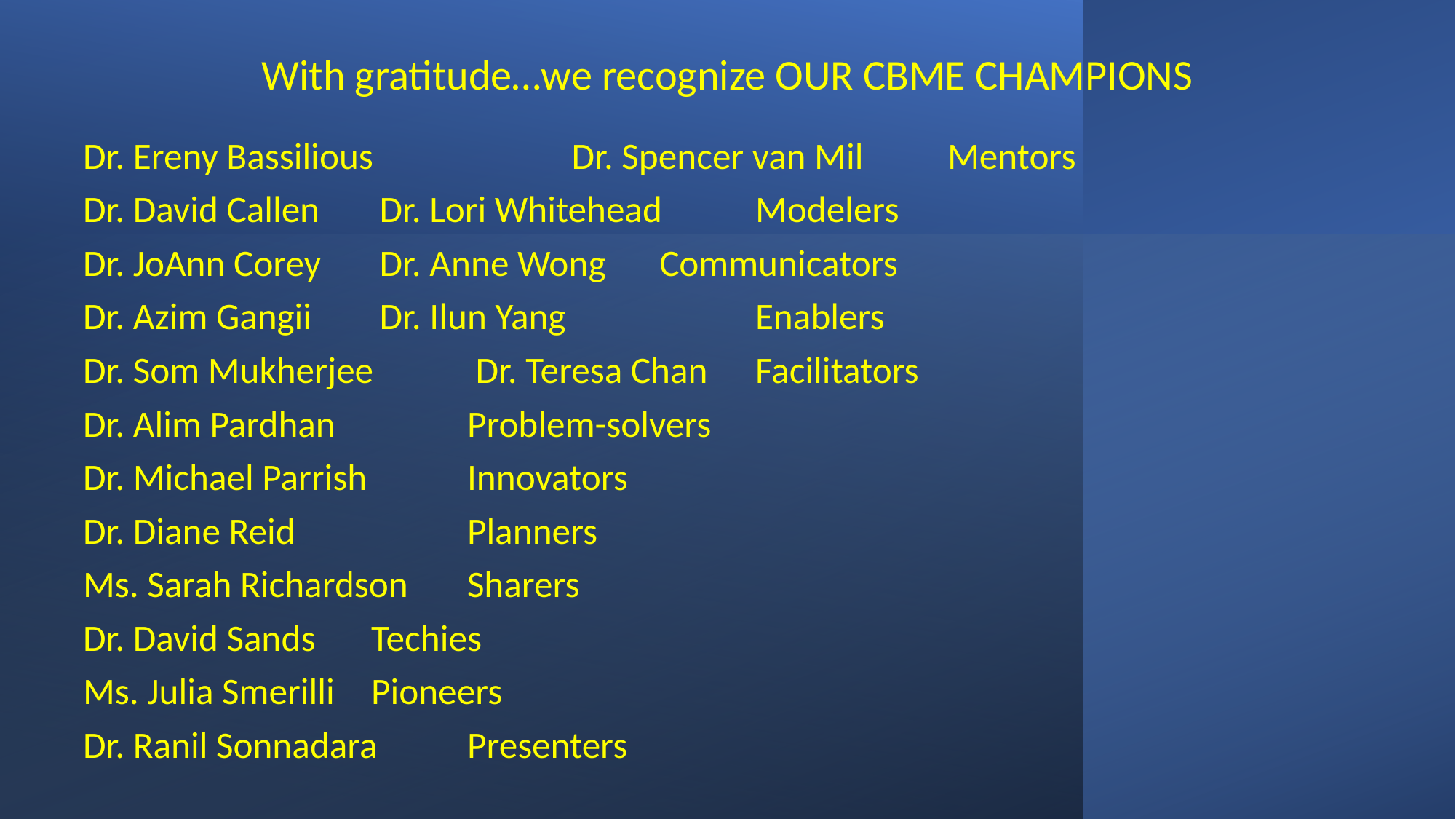

With gratitude…we recognize OUR CBME CHAMPIONS
Dr. Ereny Bassilious 	 	 Dr. Spencer van Mil 			Mentors
Dr. David Callen		 Dr. Lori Whitehead			Modelers
Dr. JoAnn Corey		 Dr. Anne Wong 			Communicators
Dr. Azim Gangii		 Dr. Ilun Yang	 			Enablers
Dr. Som Mukherjee 		 Dr. Teresa Chan			Facilitators
Dr. Alim Pardhan	 						Problem-solvers
Dr. Michael Parrish 							Innovators
Dr. Diane Reid	 						Planners
Ms. Sarah Richardson 						Sharers
Dr. David Sands							Techies
Ms. Julia Smerilli 							Pioneers
Dr. Ranil Sonnadara							Presenters